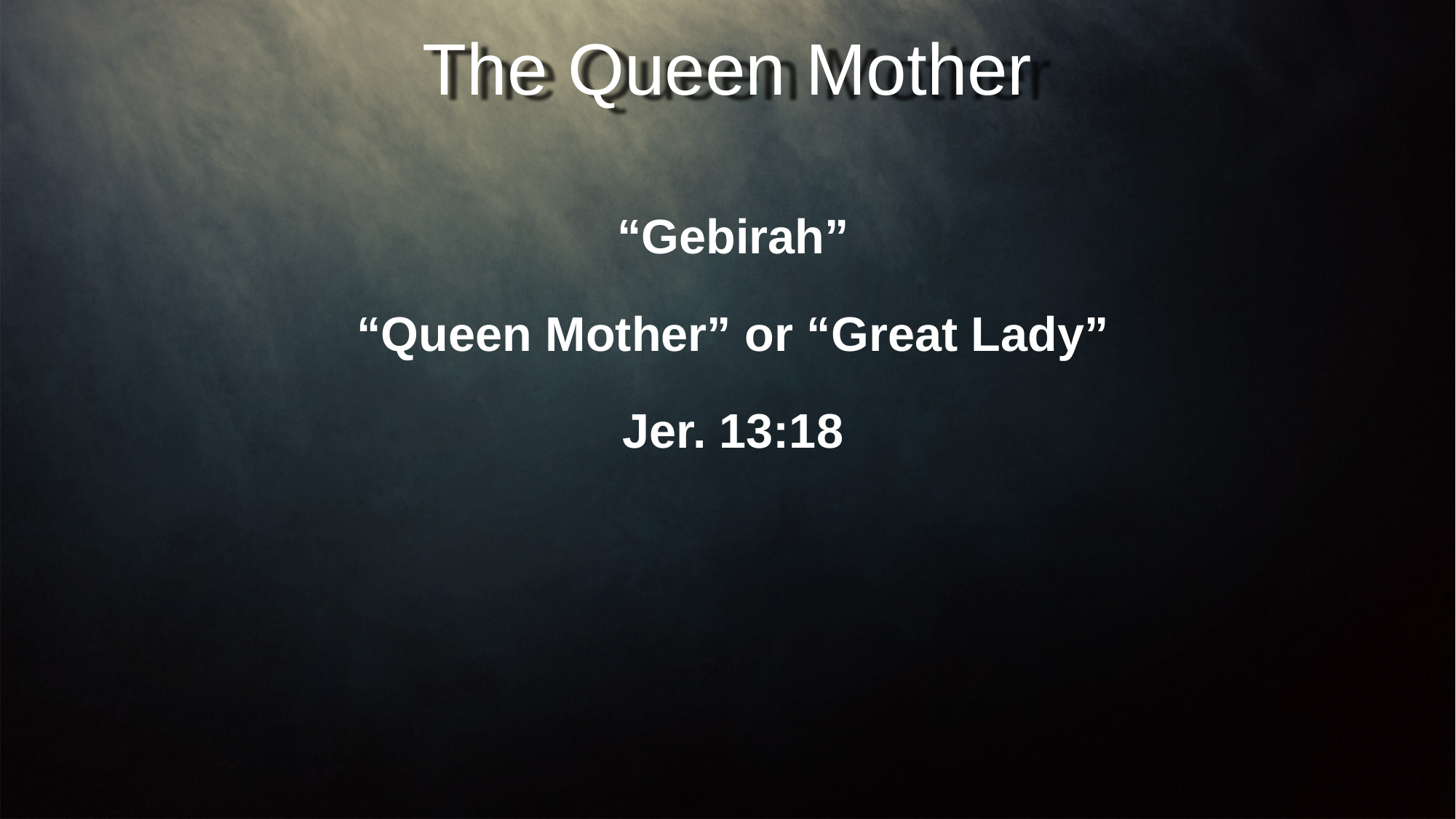

The Queen Mother

“Gebirah”
“Queen Mother” or “Great Lady”
Jer. 13:18